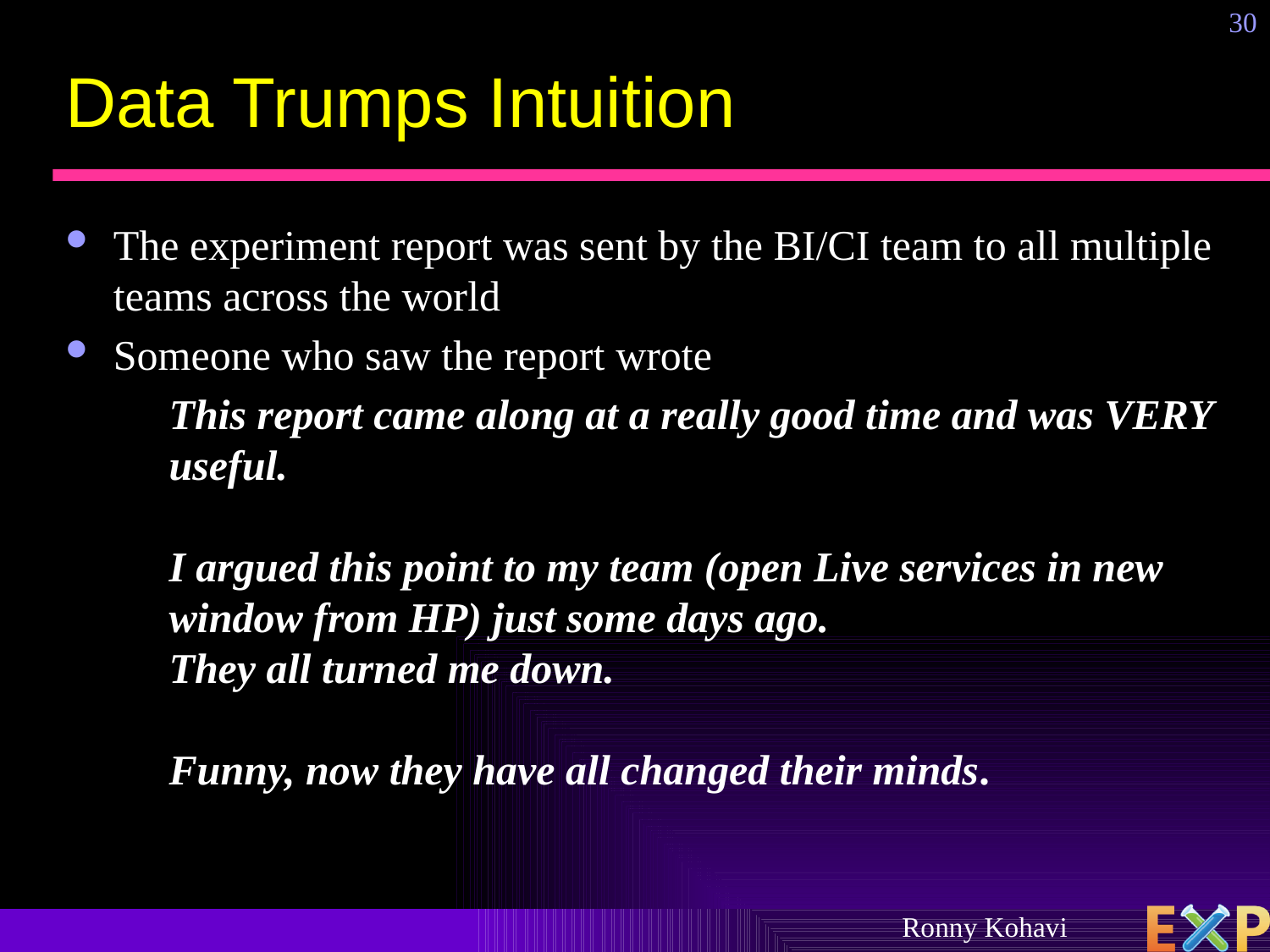

30
# Data Trumps Intuition
The experiment report was sent by the BI/CI team to all multiple teams across the world
Someone who saw the report wrote
	This report came along at a really good time and was VERY useful.
I argued this point to my team (open Live services in new window from HP) just some days ago.
They all turned me down.
Funny, now they have all changed their minds.

Ronny Kohavi